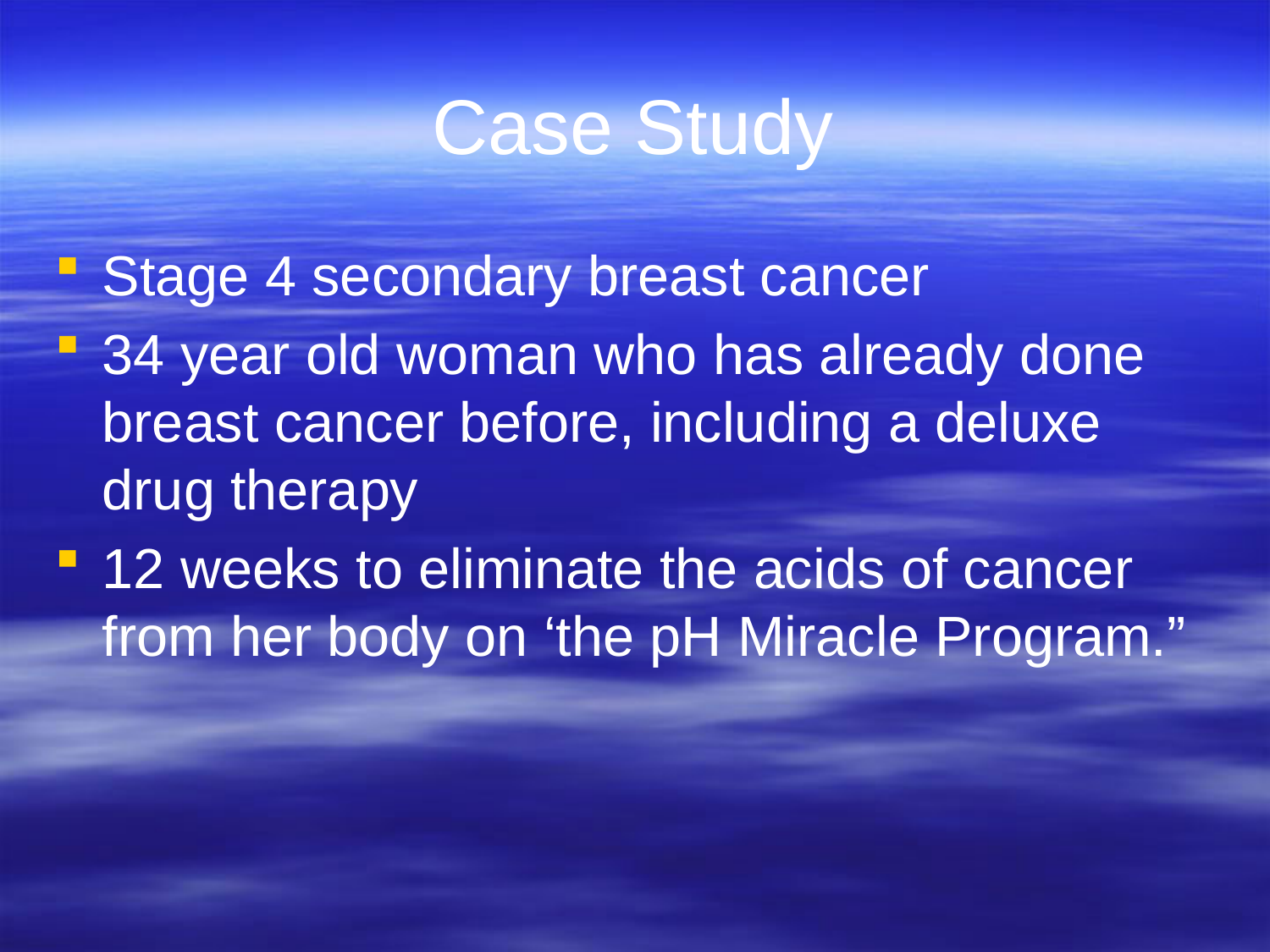

# Case Study
Stage 4 secondary breast cancer
34 year old woman who has already done breast cancer before, including a deluxe drug therapy
12 weeks to eliminate the acids of cancer from her body on ‘the pH Miracle Program.”